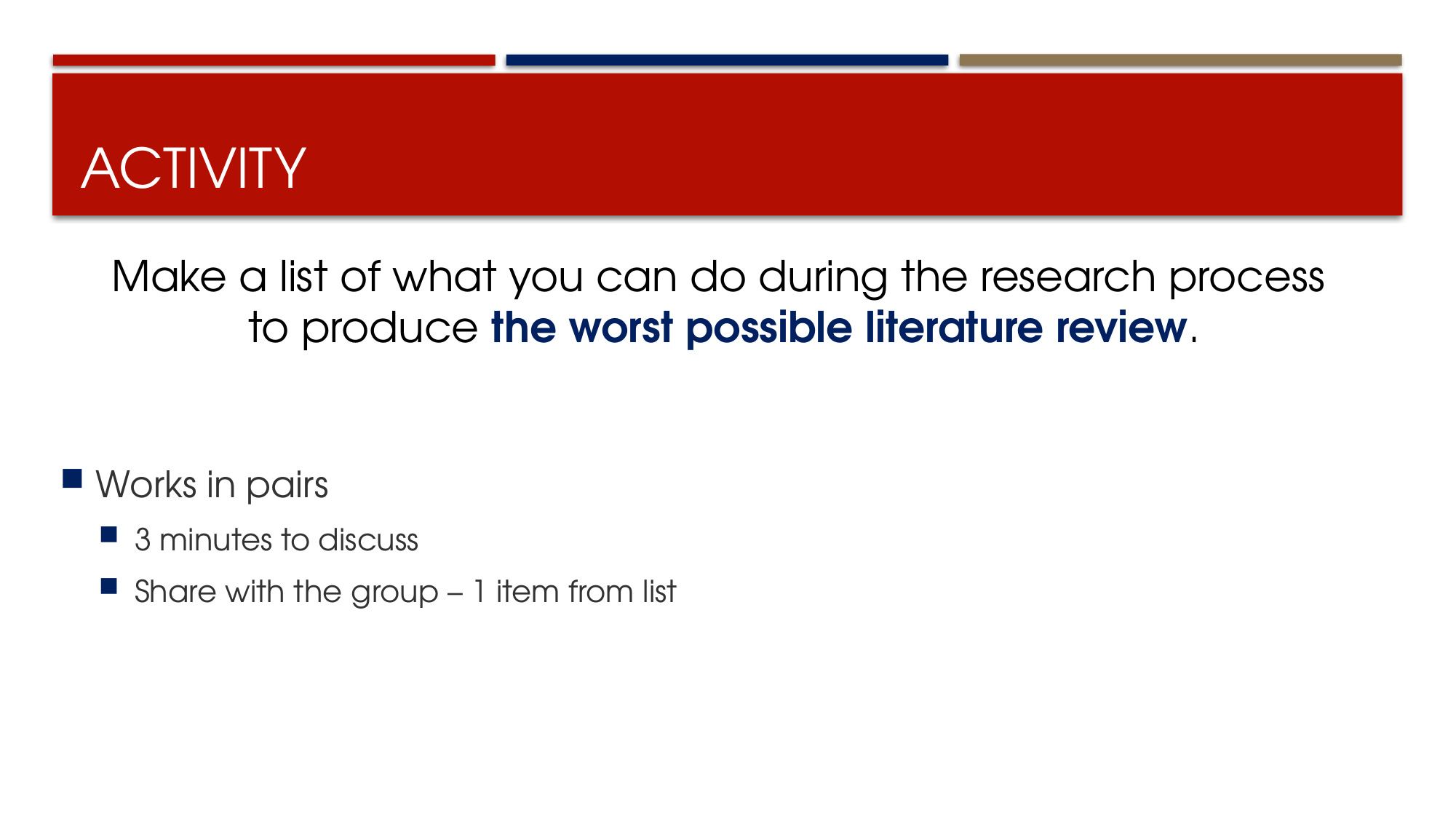

# activity
Make a list of what you can do during the research process
to produce the worst possible literature review.
Works in pairs
3 minutes to discuss
Share with the group – 1 item from list